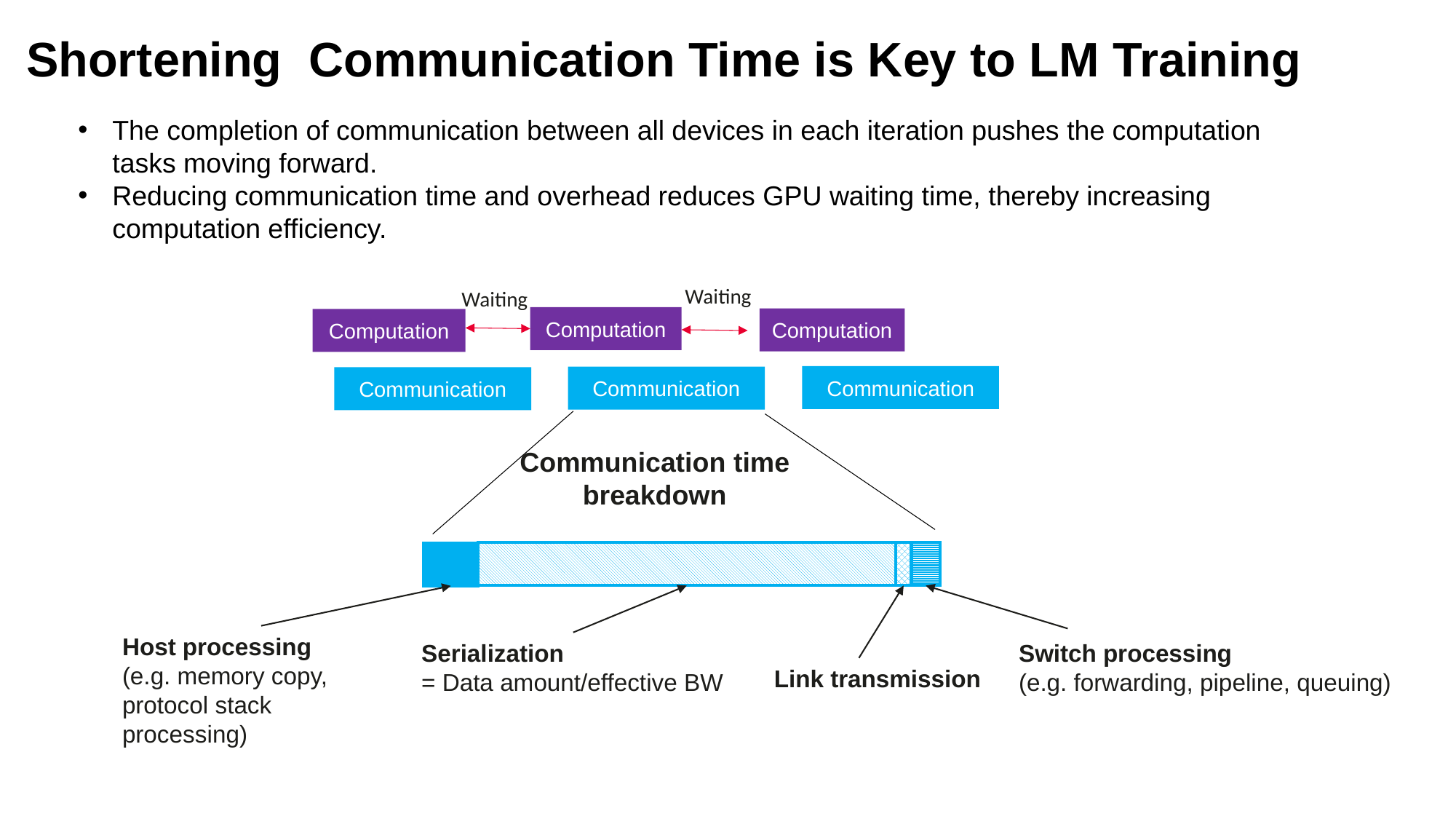

# Shortening  Communication Time is Key to LM Training
The completion of communication between all devices in each iteration pushes the computation tasks moving forward.
Reducing communication time and overhead reduces GPU waiting time, thereby increasing computation efficiency.
Waiting
Waiting
Computation
Computation
Communication
Communication
Computation
Communication
Communication time breakdown

Serialization
= Data amount/effective BW
Switch processing
(e.g. forwarding, pipeline, queuing)
Link transmission
Host processing
(e.g. memory copy, protocol stack processing)